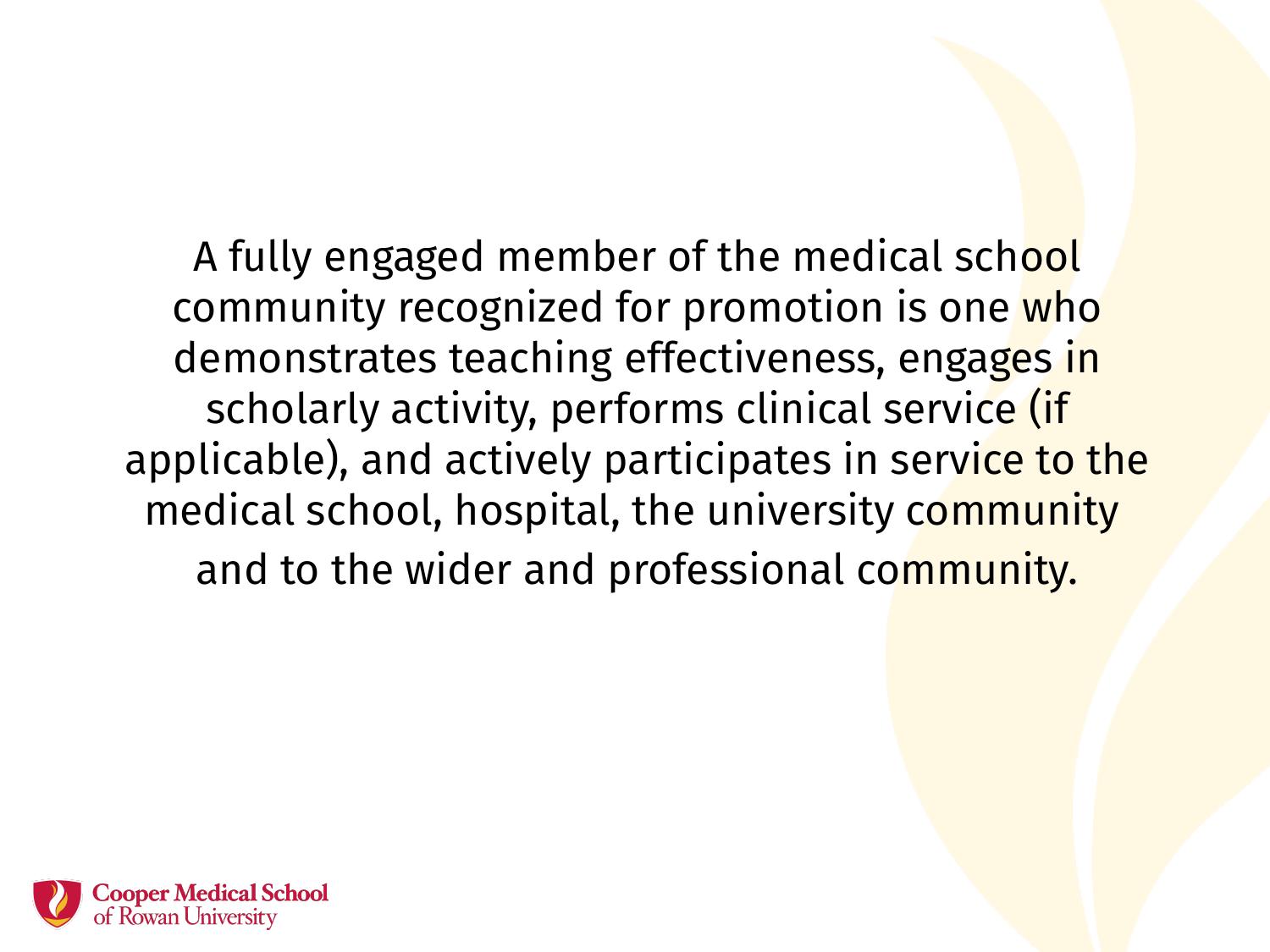

A fully engaged member of the medical school community recognized for promotion is one who demonstrates teaching effectiveness, engages in scholarly activity, performs clinical service (if applicable), and actively participates in service to the medical school, hospital, the university community
and to the wider and professional community.